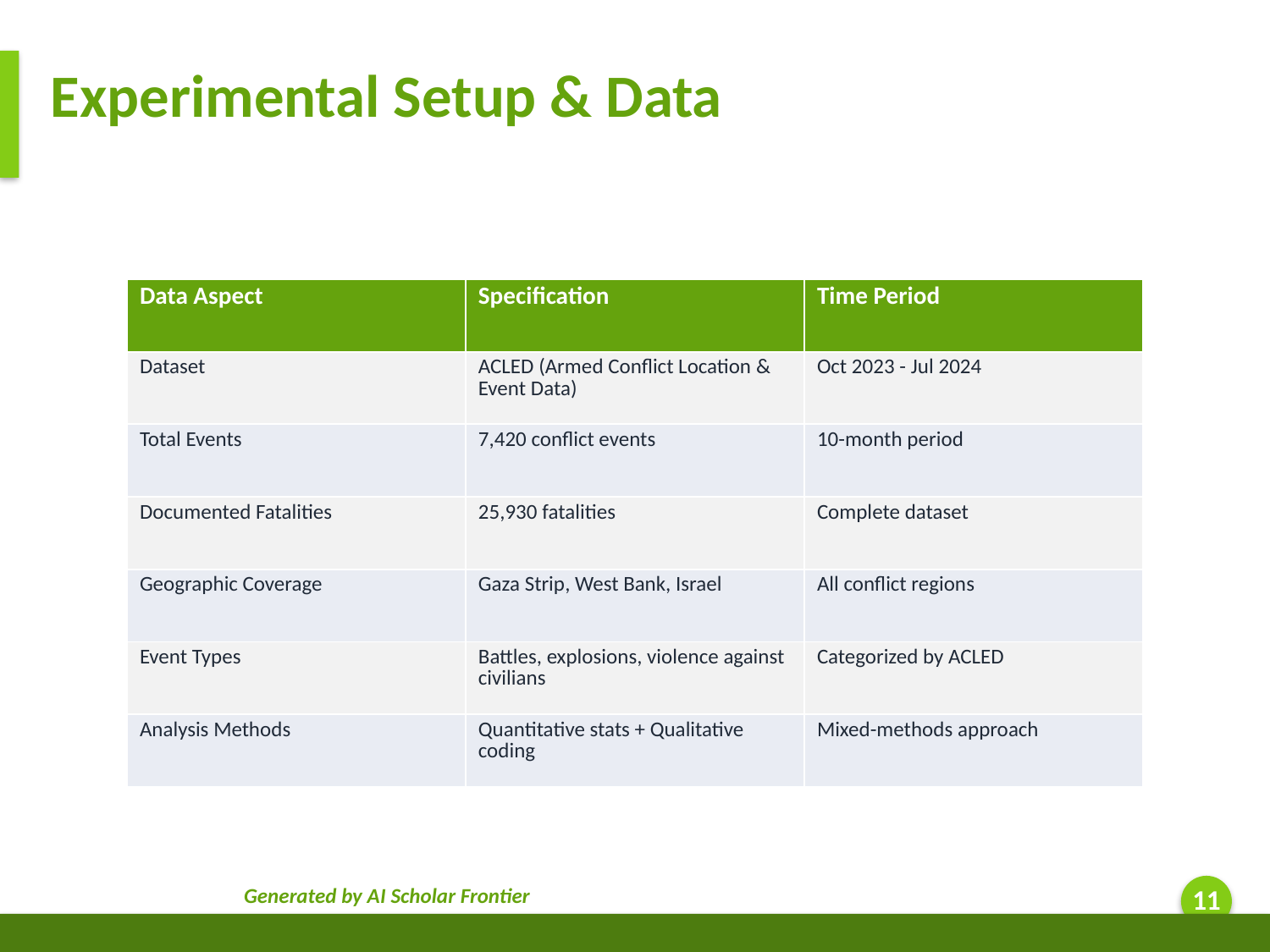

Experimental Setup & Data
| Data Aspect | Specification | Time Period |
| --- | --- | --- |
| Dataset | ACLED (Armed Conflict Location & Event Data) | Oct 2023 - Jul 2024 |
| Total Events | 7,420 conflict events | 10-month period |
| Documented Fatalities | 25,930 fatalities | Complete dataset |
| Geographic Coverage | Gaza Strip, West Bank, Israel | All conflict regions |
| Event Types | Battles, explosions, violence against civilians | Categorized by ACLED |
| Analysis Methods | Quantitative stats + Qualitative coding | Mixed-methods approach |
Generated by AI Scholar Frontier

11